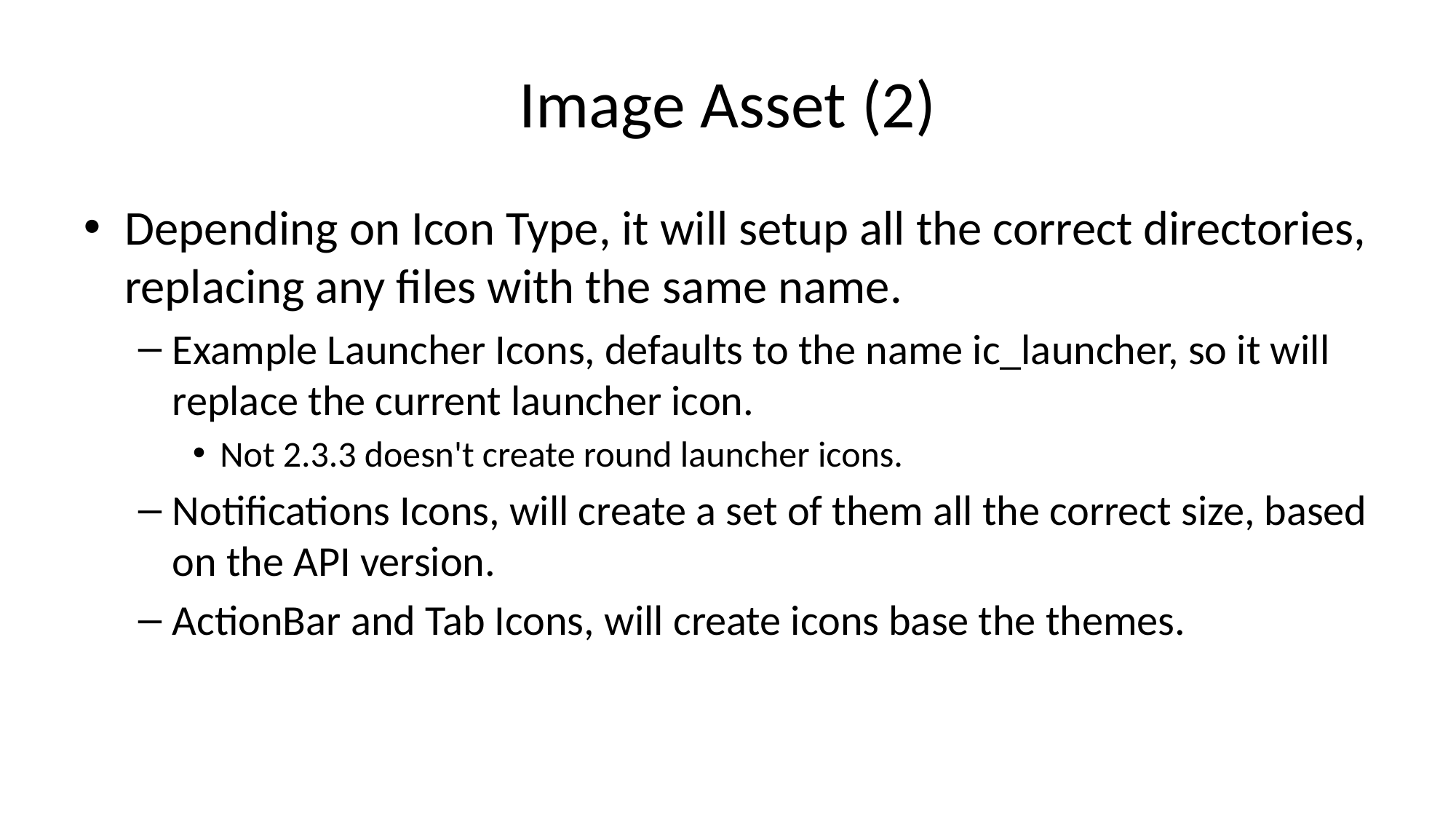

# Image Asset (2)
Depending on Icon Type, it will setup all the correct directories, replacing any files with the same name.
Example Launcher Icons, defaults to the name ic_launcher, so it will replace the current launcher icon.
Not 2.3.3 doesn't create round launcher icons.
Notifications Icons, will create a set of them all the correct size, based on the API version.
ActionBar and Tab Icons, will create icons base the themes.